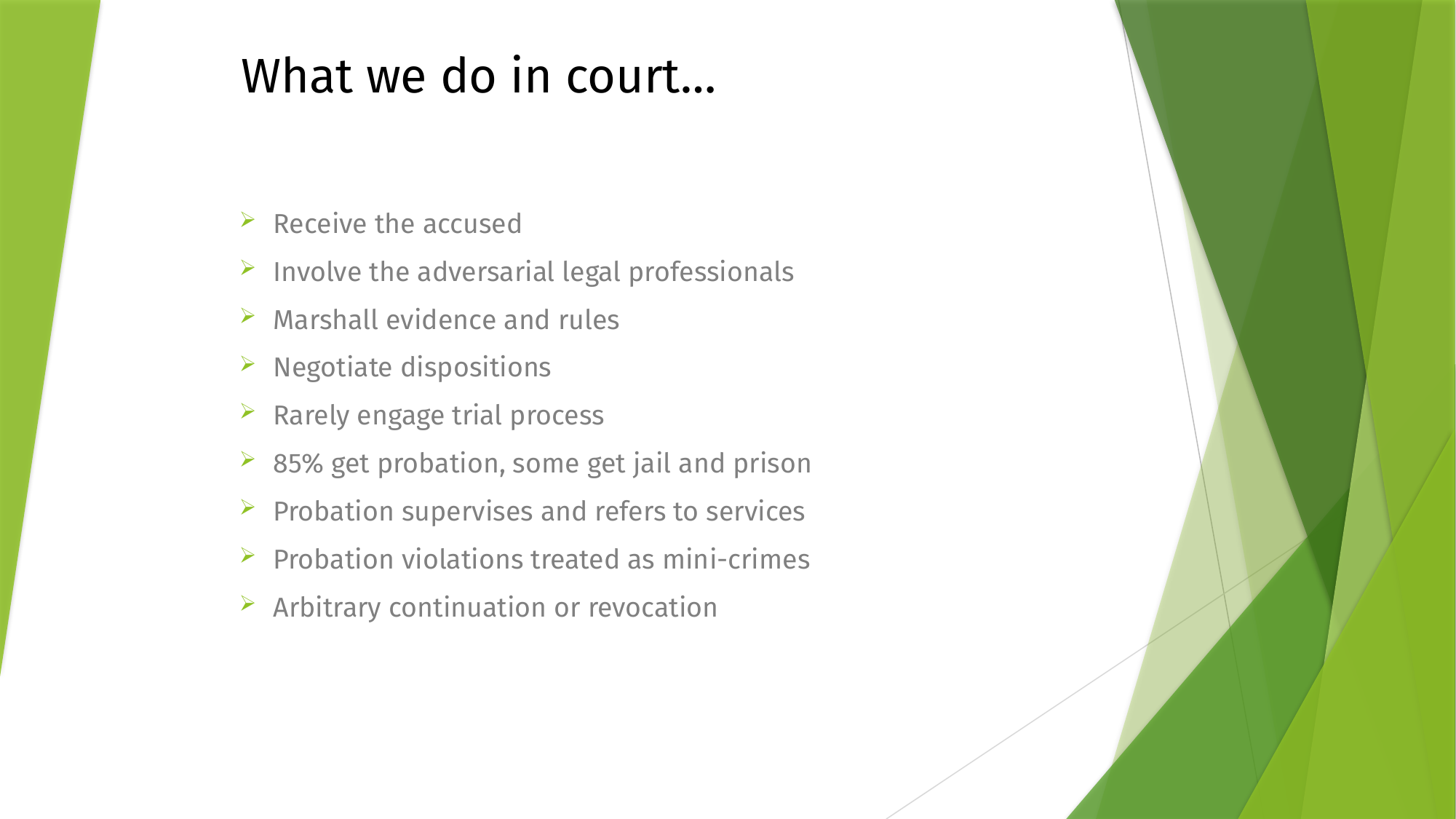

# What we do in court…

Receive the accused
Involve the adversarial legal professionals
Marshall evidence and rules
Negotiate dispositions
Rarely engage trial process
85% get probation, some get jail and prison
Probation supervises and refers to services
Probation violations treated as mini-crimes
Arbitrary continuation or revocation